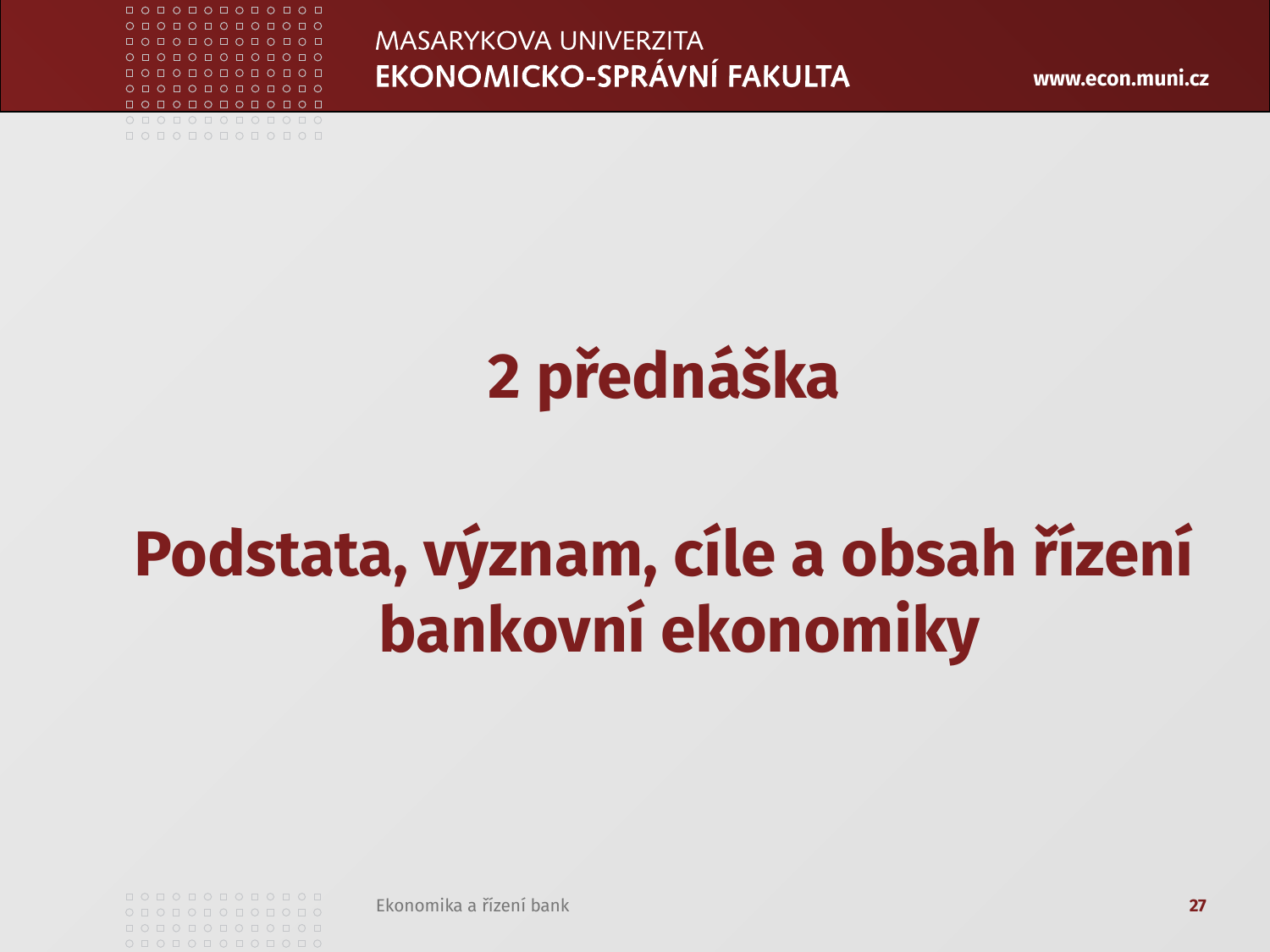

#

2 přednáška

Podstata, význam, cíle a obsah řízení bankovní ekonomiky

27
Ekonomika a řízení bank